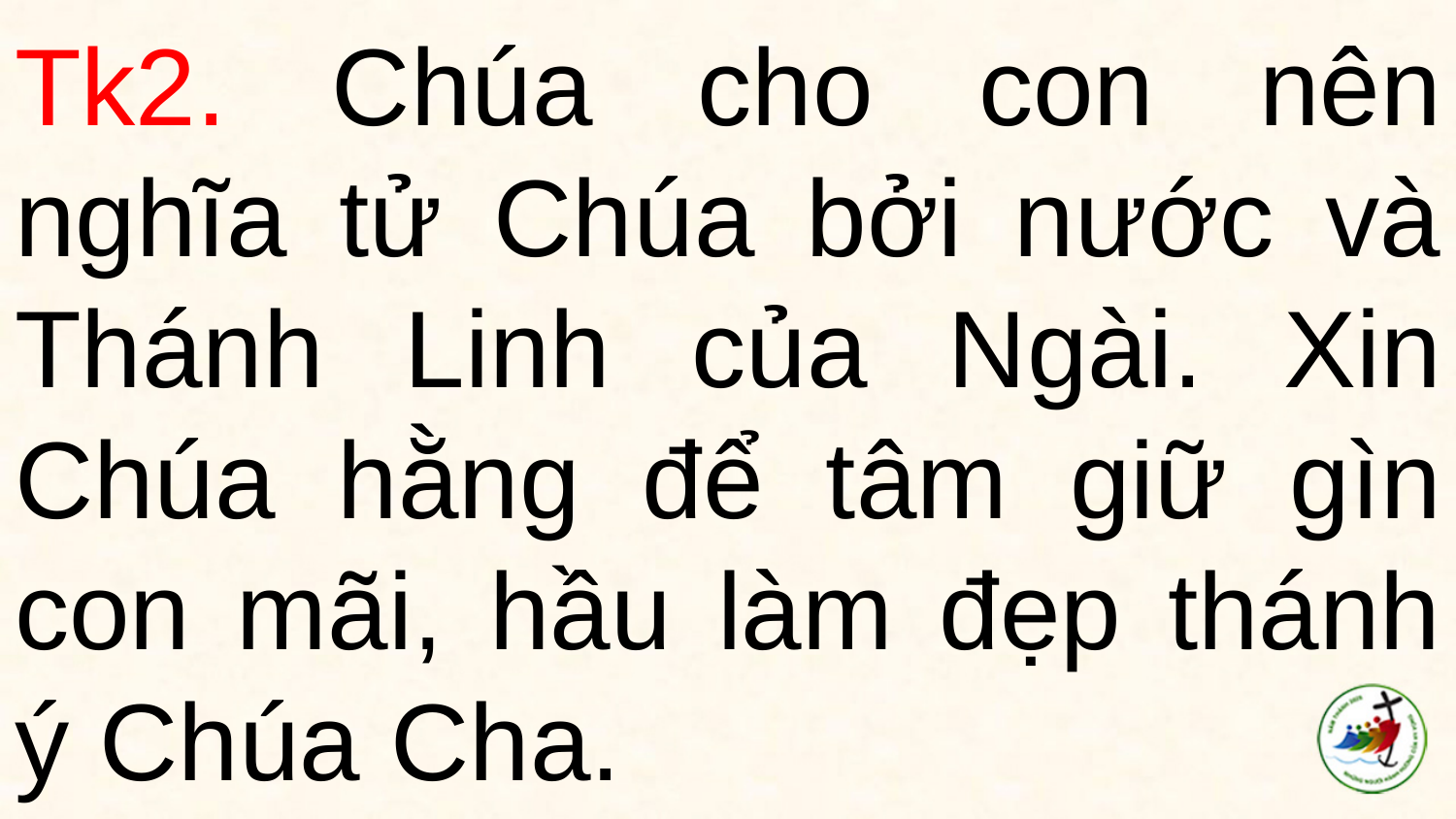

# Tk2. Chúa cho con nên nghĩa tử Chúa bởi nước và Thánh Linh của Ngài. Xin Chúa hằng để tâm giữ gìn con mãi, hầu làm đẹp thánh ý Chúa Cha.